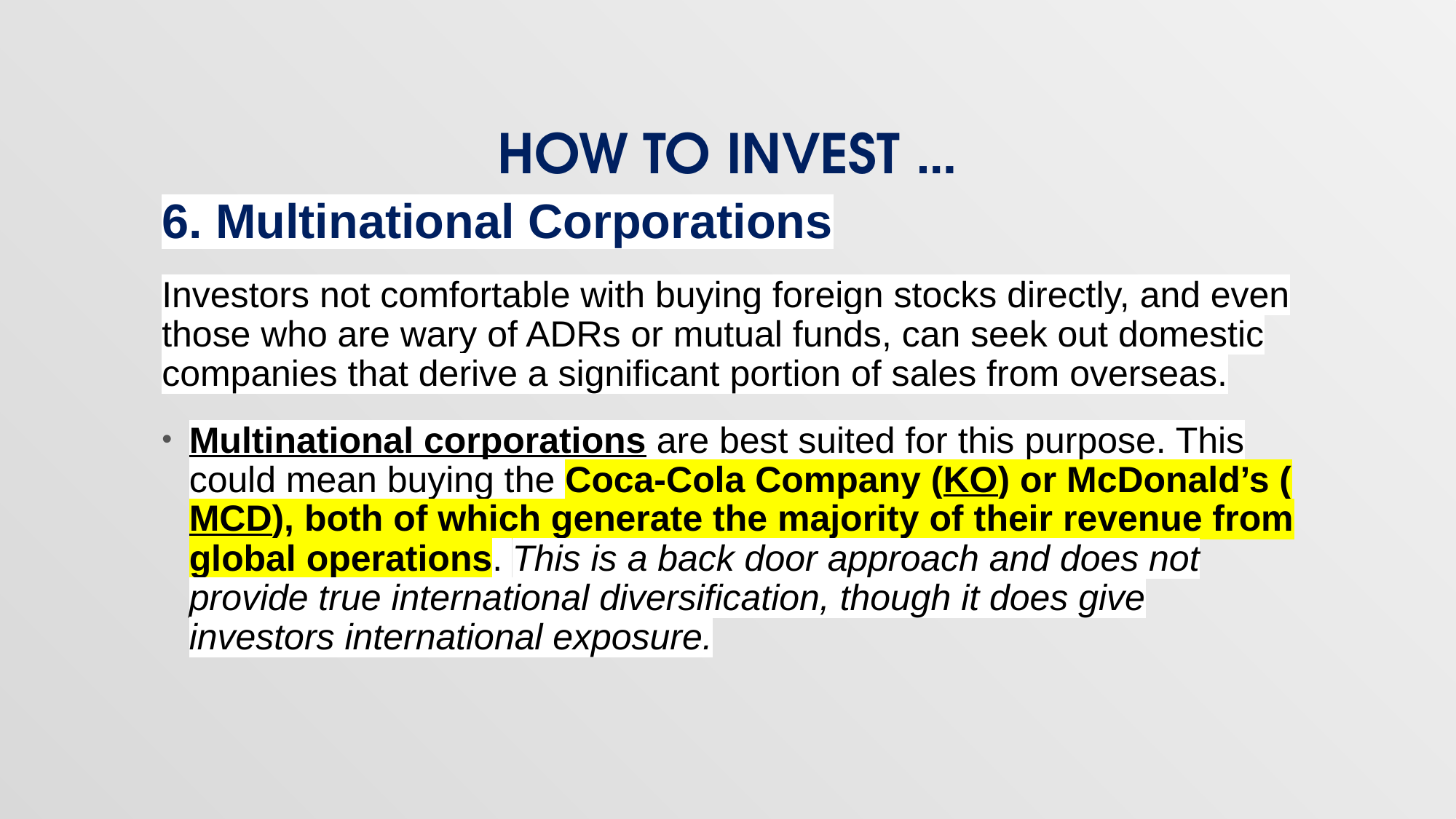

# HOW TO INVEST …
6. Multinational Corporations
Investors not comfortable with buying foreign stocks directly, and even those who are wary of ADRs or mutual funds, can seek out domestic companies that derive a significant portion of sales from overseas.
Multinational corporations are best suited for this purpose. This could mean buying the Coca-Cola Company (KO) or McDonald’s (MCD), both of which generate the majority of their revenue from global operations.﻿ This is a back door approach and does not provide true international diversification, though it does give investors international exposure.